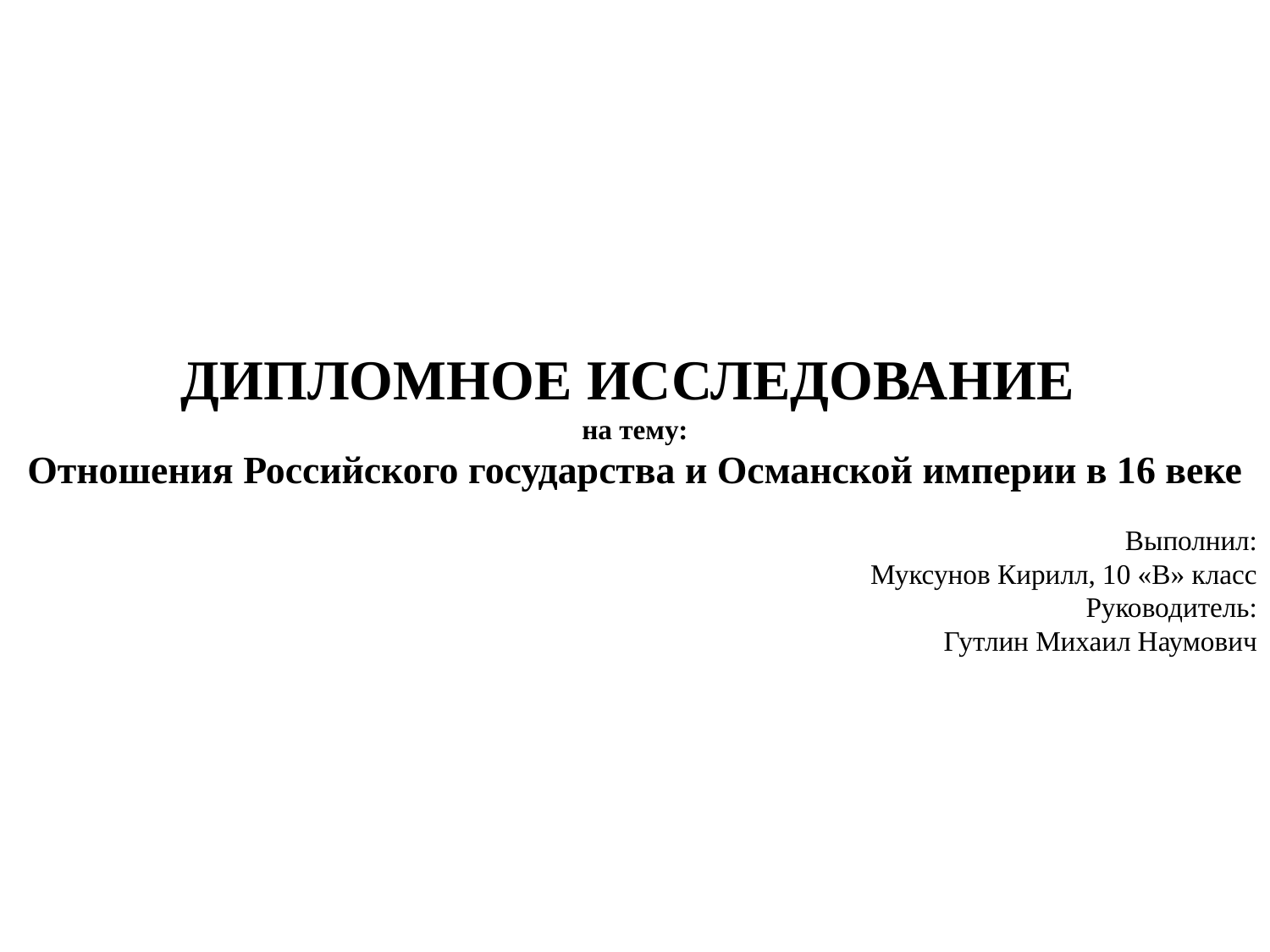

ДИПЛОМНОЕ ИССЛЕДОВАНИЕ
на тему:
Отношения Российского государства и Османской империи в 16 веке
Выполнил:
Муксунов Кирилл, 10 «В» класс
Руководитель:
Гутлин Михаил Наумович